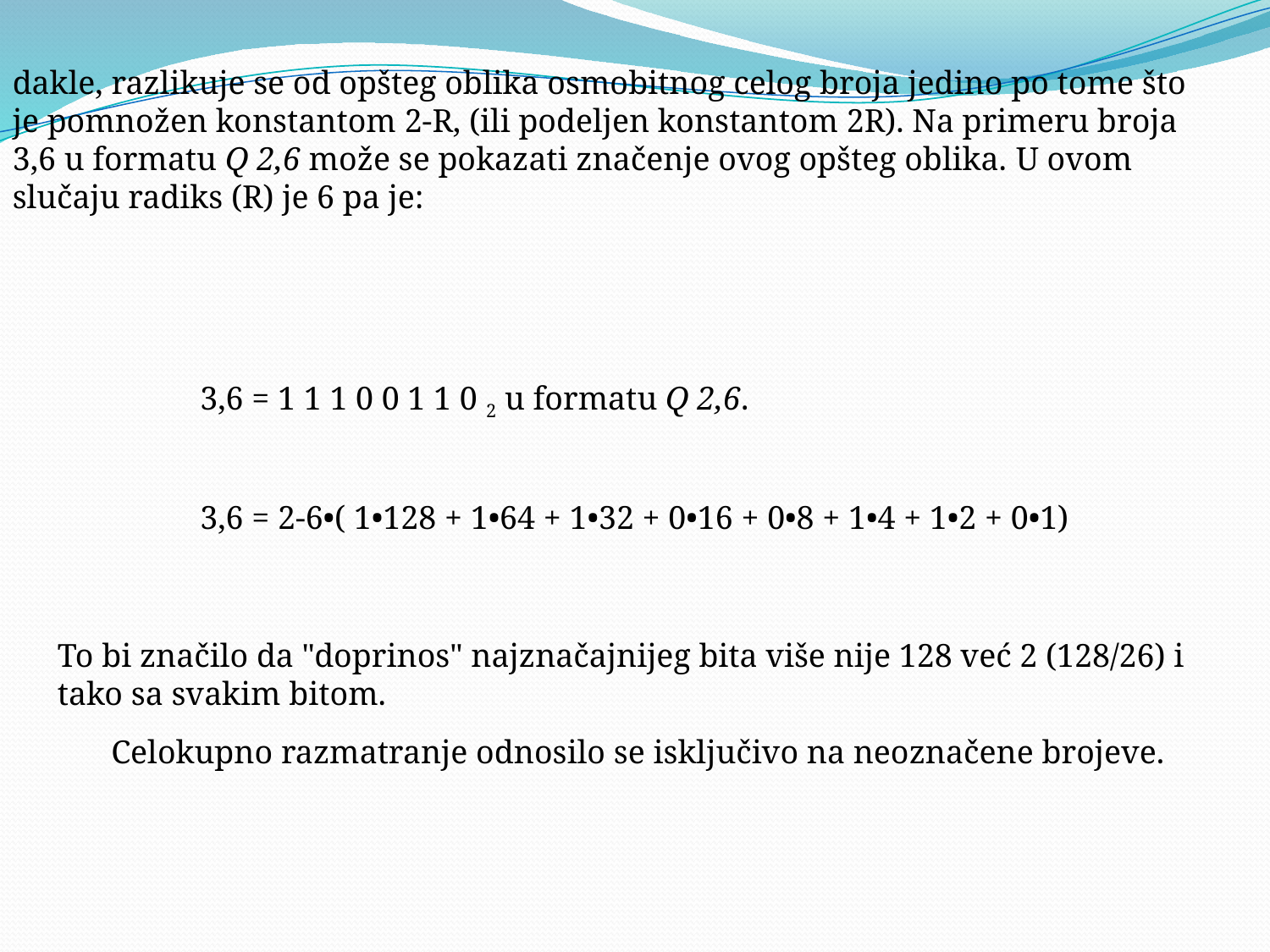

dakle, razlikuje se od opšteg oblika osmobitnog celog broja jedino po tome što je pomnožen konstantom 2-R, (ili podeljen konstantom 2R). Na primeru broja 3,6 u formatu Q 2,6 može se pokazati značenje ovog opšteg oblika. U ovom slučaju radiks (R) je 6 pa je:

3,6 = 1 1 1 0 0 1 1 0 2 u formatu Q 2,6.

3,6 = 2-6•( 1•128 + 1•64 + 1•32 + 0•16 + 0•8 + 1•4 + 1•2 + 0•1)

To bi značilo da "doprinos" najznačajnijeg bita više nije 128 već 2 (128/26) i tako sa svakim bitom.

Celokupno razmatranje odnosilo se isključivo na neoznačene brojeve.